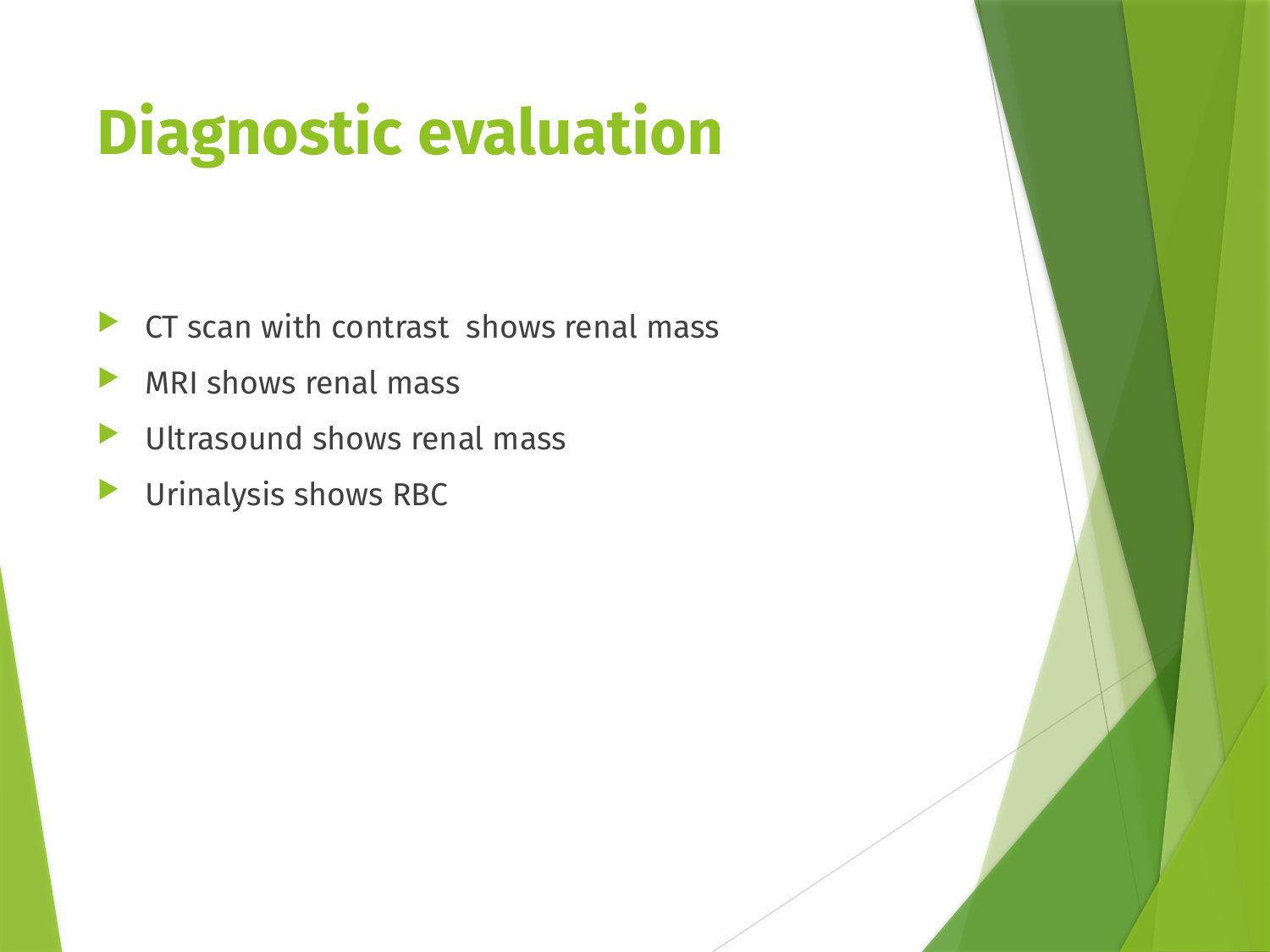

# Diagnostic evaluation
CT scan with contrast  shows renal mass
MRI shows renal mass
Ultrasound shows renal mass
Urinalysis shows RBC